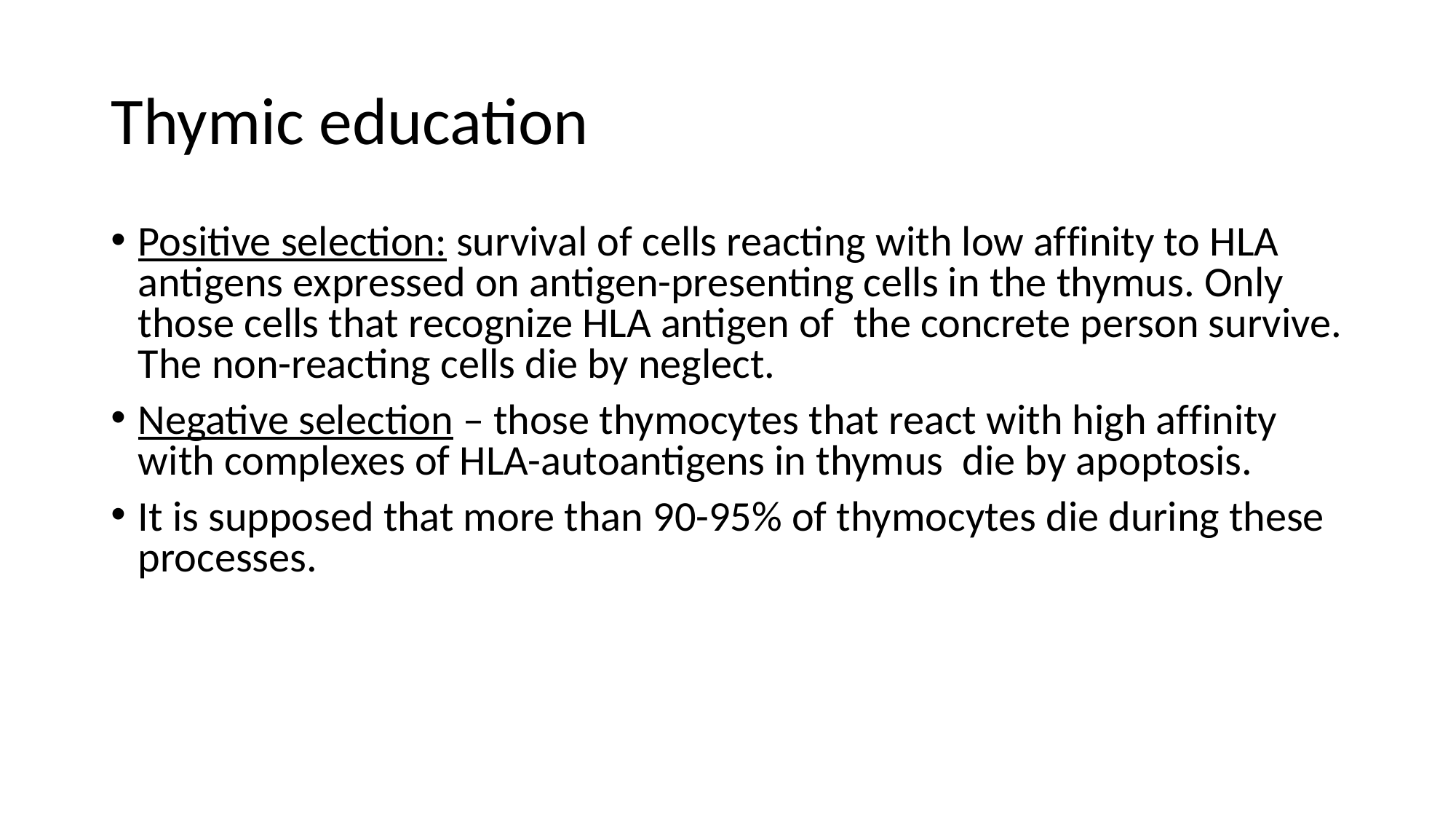

# Thymic education
Positive selection: survival of cells reacting with low affinity to HLA antigens expressed on antigen-presenting cells in the thymus. Only those cells that recognize HLA antigen of  the concrete person survive. The non-reacting cells die by neglect.
Negative selection – those thymocytes that react with high affinity with complexes of HLA-autoantigens in thymus  die by apoptosis.
It is supposed that more than 90-95% of thymocytes die during these processes.